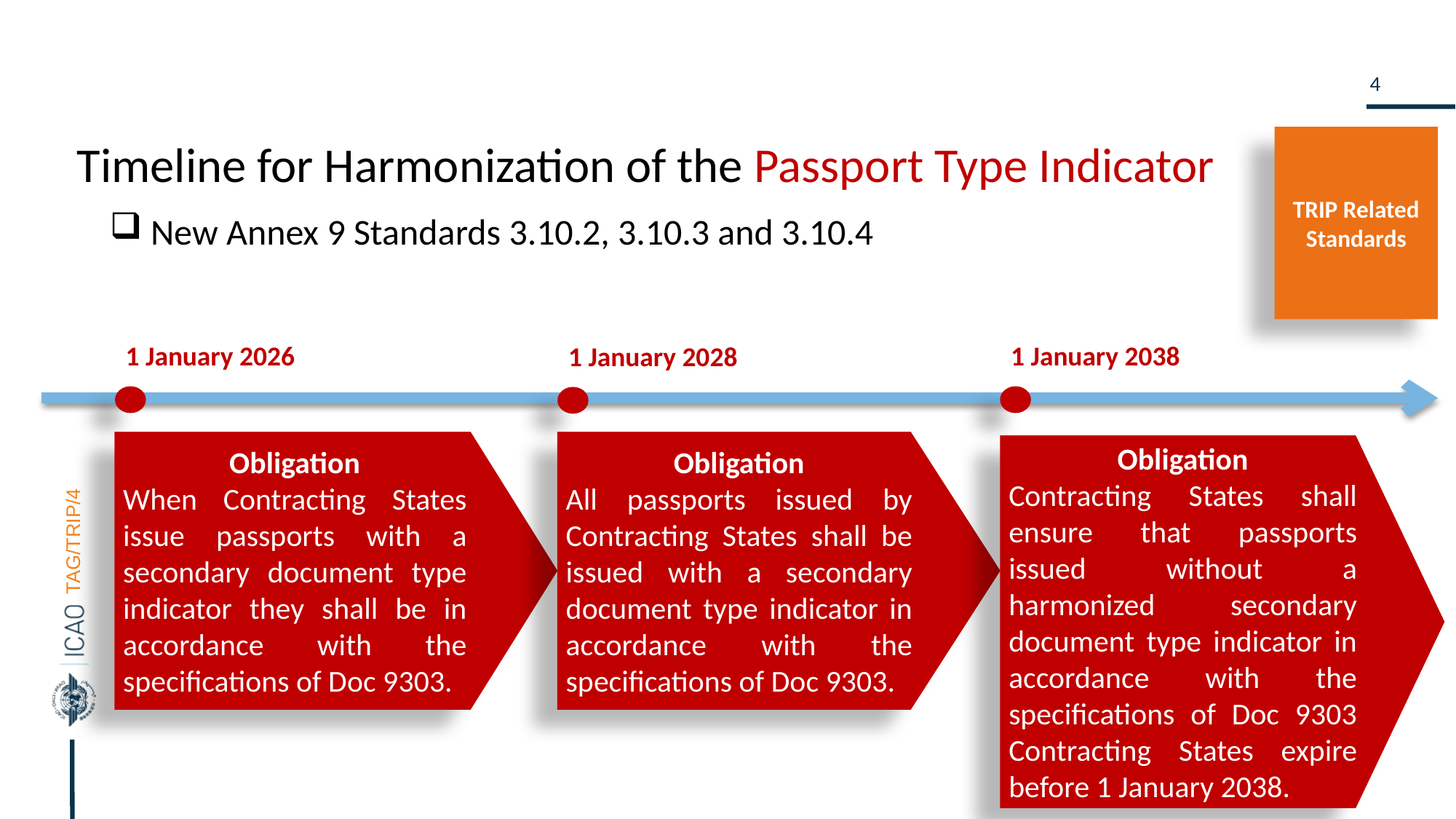

TRIP Related Standards
Timeline for Harmonization of the Passport Type Indicator
New Annex 9 Standards 3.10.2, 3.10.3 and 3.10.4
1 January 2026

1 January 2038

1 January 2028

Obligation
When Contracting States issue passports with a secondary document type indicator they shall be in accordance with the specifications of Doc 9303.
Obligation
All passports issued by Contracting States shall be issued with a secondary document type indicator in accordance with the specifications of Doc 9303.
Obligation
Contracting States shall ensure that passports issued without a harmonized secondary document type indicator in accordance with the specifications of Doc 9303 Contracting States expire before 1 January 2038.